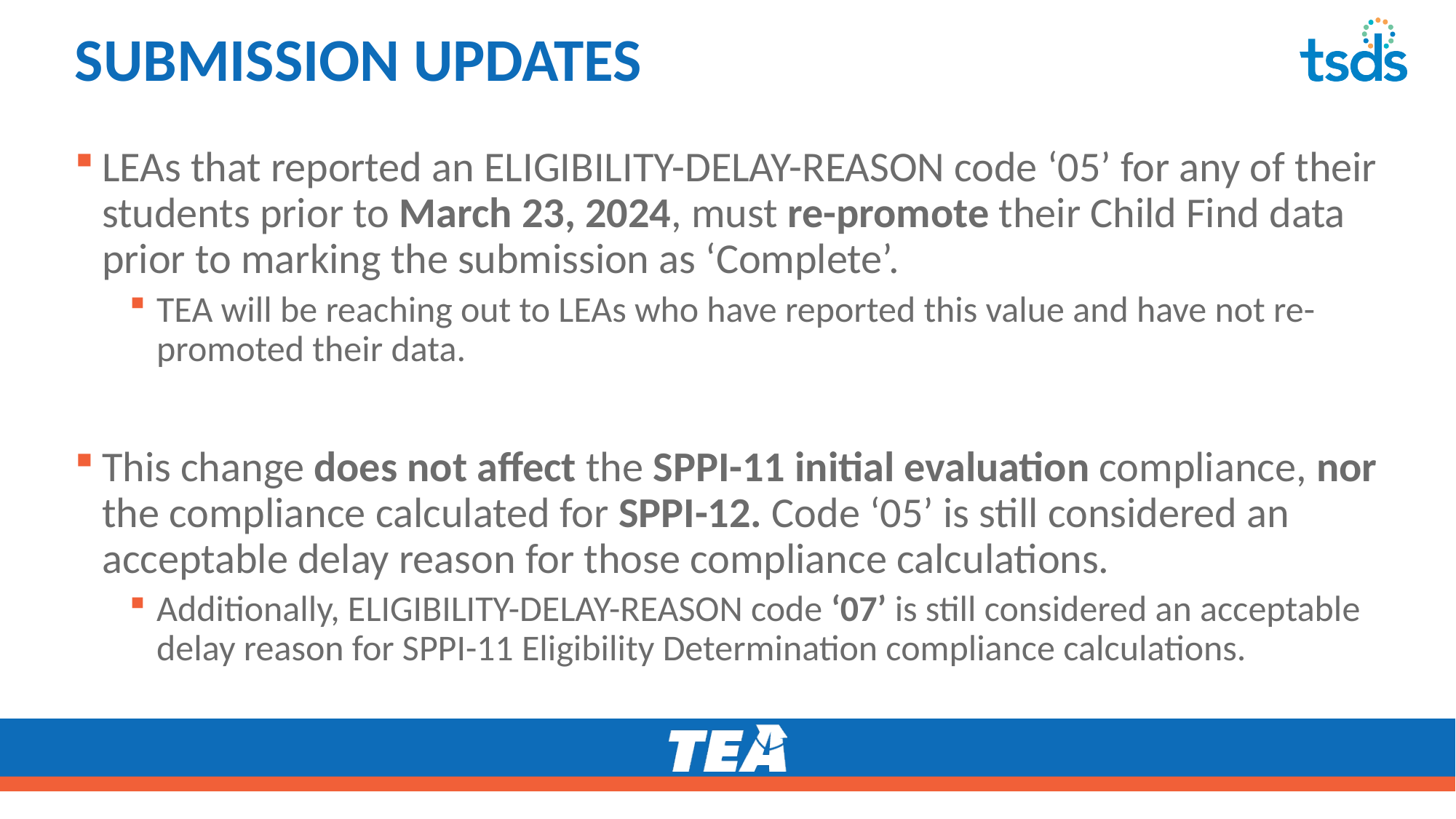

# SUBMISSION UPDATES 2
LEAs that reported an ELIGIBILITY-DELAY-REASON code ‘05’ for any of their students prior to March 23, 2024, must re-promote their Child Find data prior to marking the submission as ‘Complete’.
TEA will be reaching out to LEAs who have reported this value and have not re-promoted their data.

This change does not affect the SPPI-11 initial evaluation compliance, nor the compliance calculated for SPPI-12. Code ‘05’ is still considered an acceptable delay reason for those compliance calculations.
Additionally, ELIGIBILITY-DELAY-REASON code ‘07’ is still considered an acceptable delay reason for SPPI-11 Eligibility Determination compliance calculations.